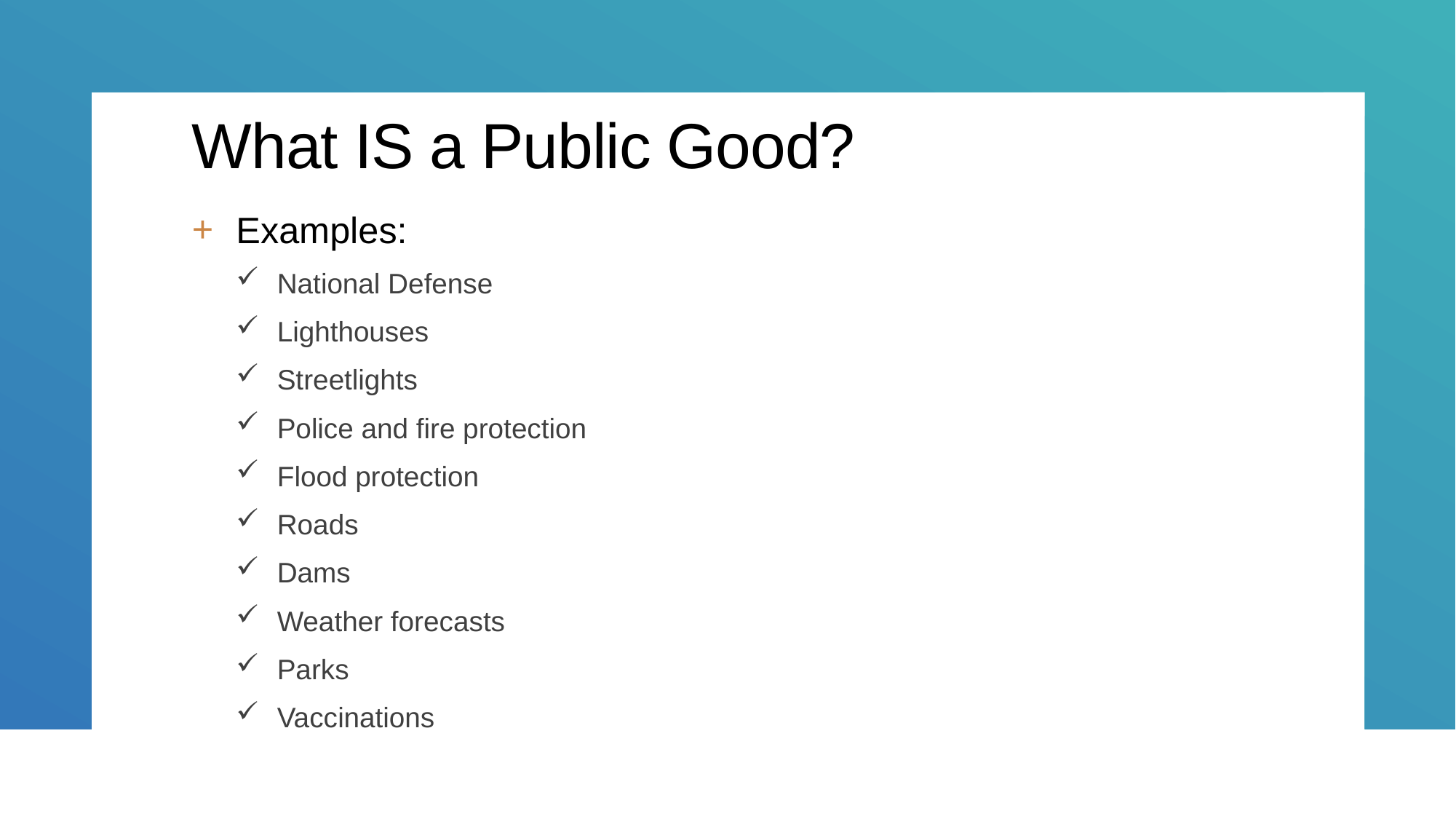

# What IS a Public Good?
Examples:
National Defense
Lighthouses
Streetlights
Police and fire protection
Flood protection
Roads
Dams
Weather forecasts
Parks
Vaccinations